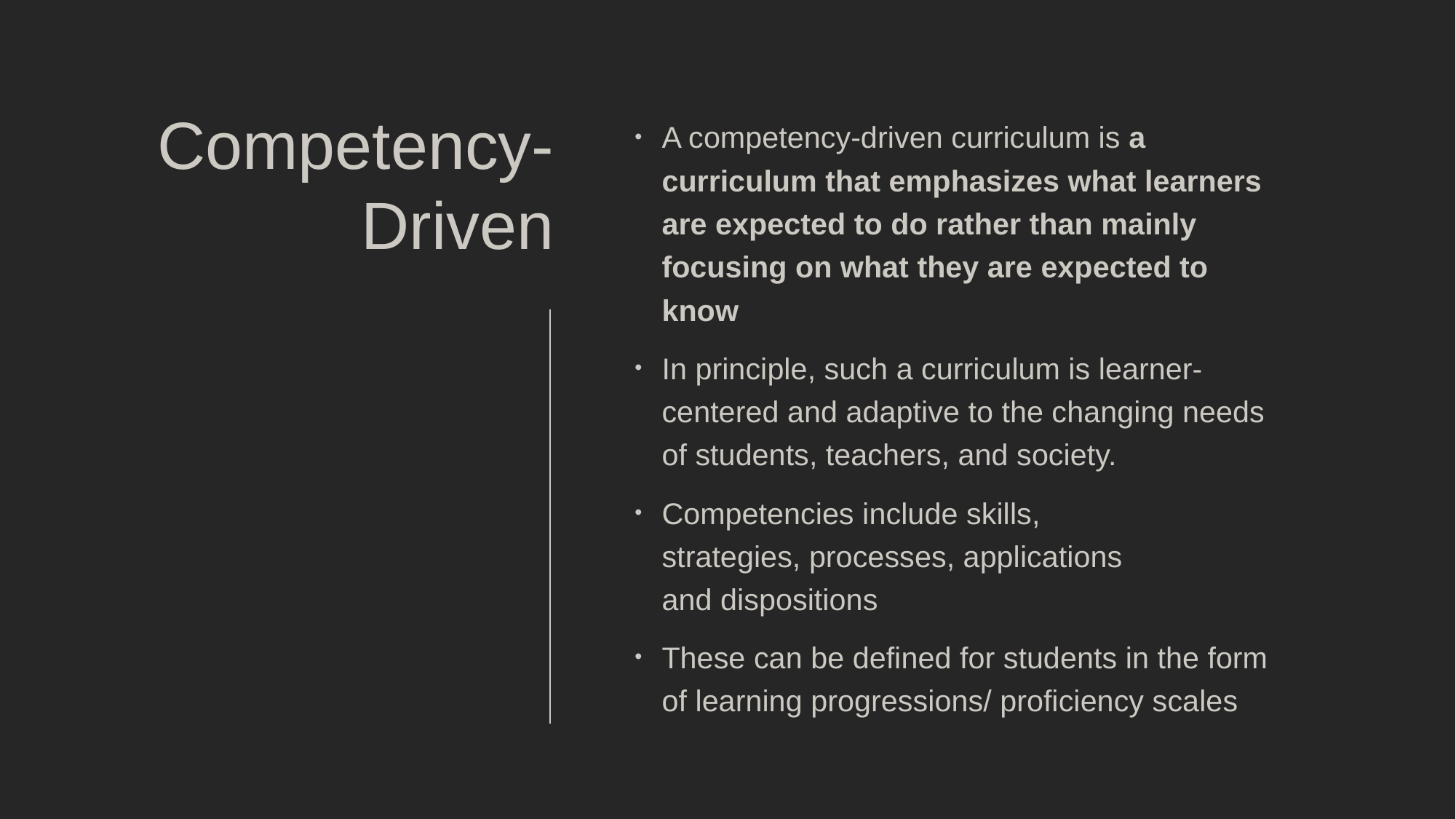

# Competency-Driven
A competency-driven curriculum is a curriculum that emphasizes what learners are expected to do rather than mainly focusing on what they are expected to know
In principle, such a curriculum is learner-centered and adaptive to the changing needs of students, teachers, and society.
Competencies include skills, strategies, processes, applications and dispositions
These can be defined for students in the form of learning progressions/ proficiency scales